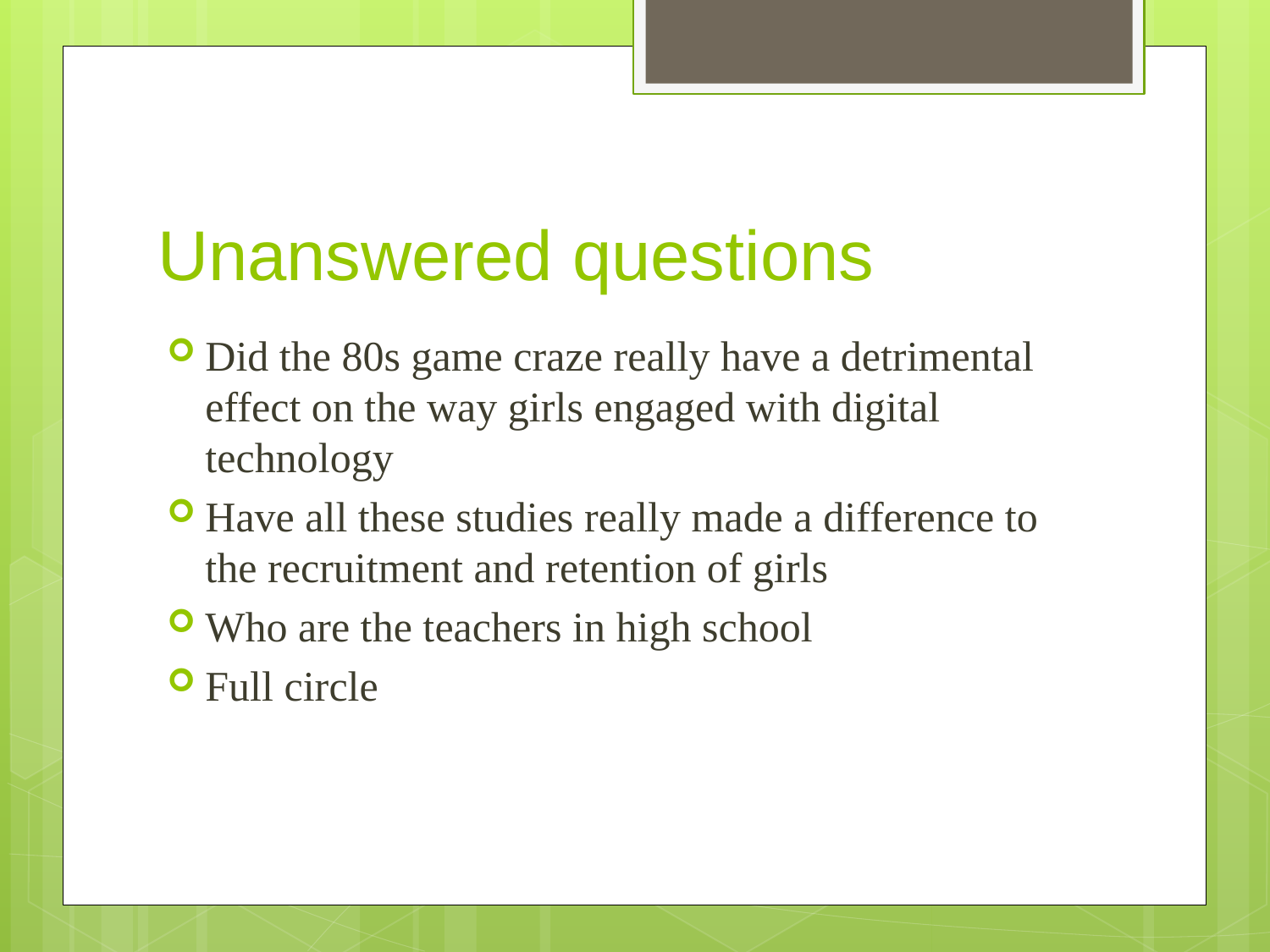

# Unanswered questions
Did the 80s game craze really have a detrimental effect on the way girls engaged with digital technology
Have all these studies really made a difference to the recruitment and retention of girls
Who are the teachers in high school
Full circle